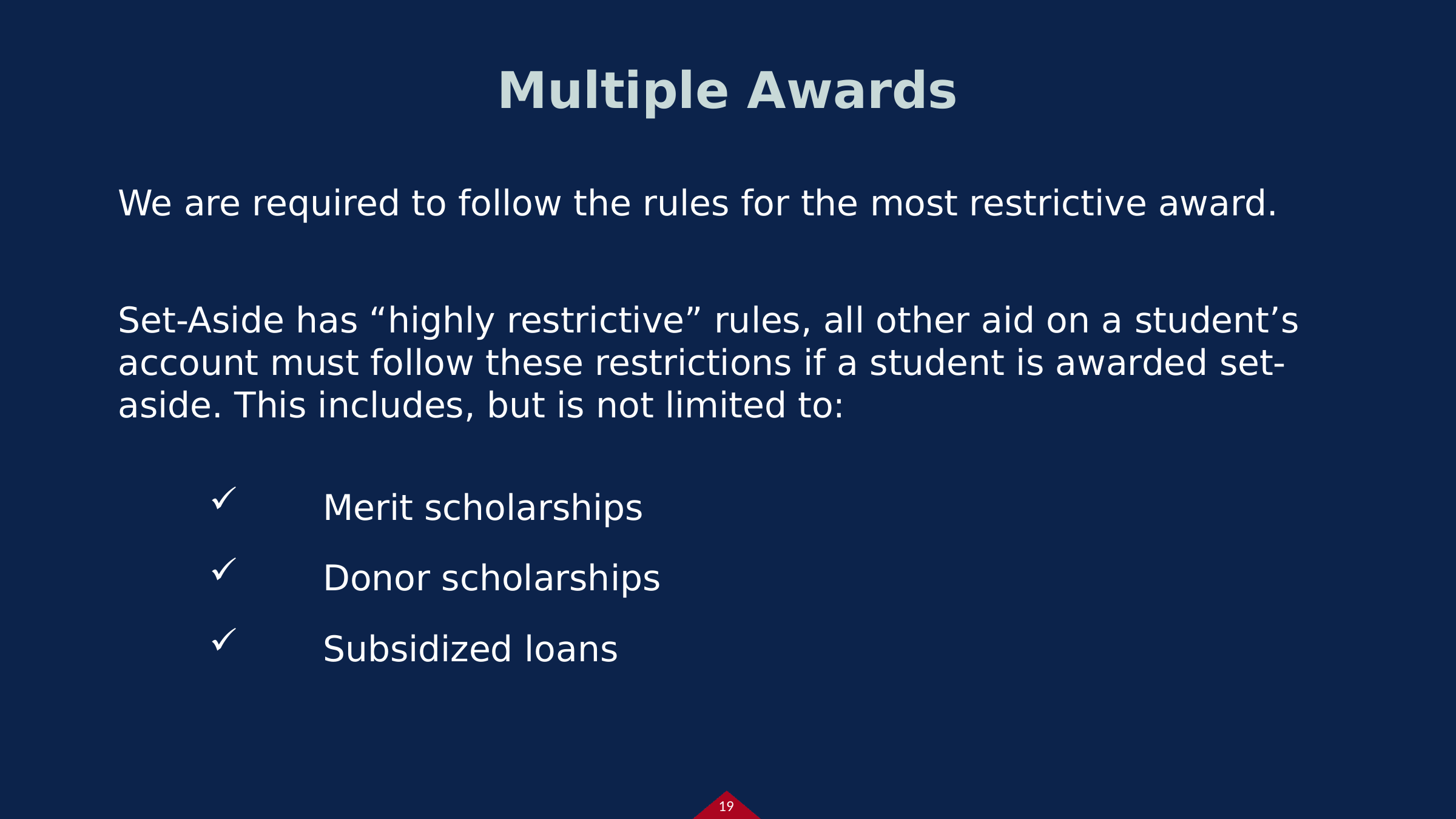

# Multiple Awards
We are required to follow the rules for the most restrictive award.

Set-Aside has “highly restrictive” rules, all other aid on a student’s account must follow these restrictions if a student is awarded set-aside. This includes, but is not limited to:

	Merit scholarships
	Donor scholarships
	Subsidized loans
19